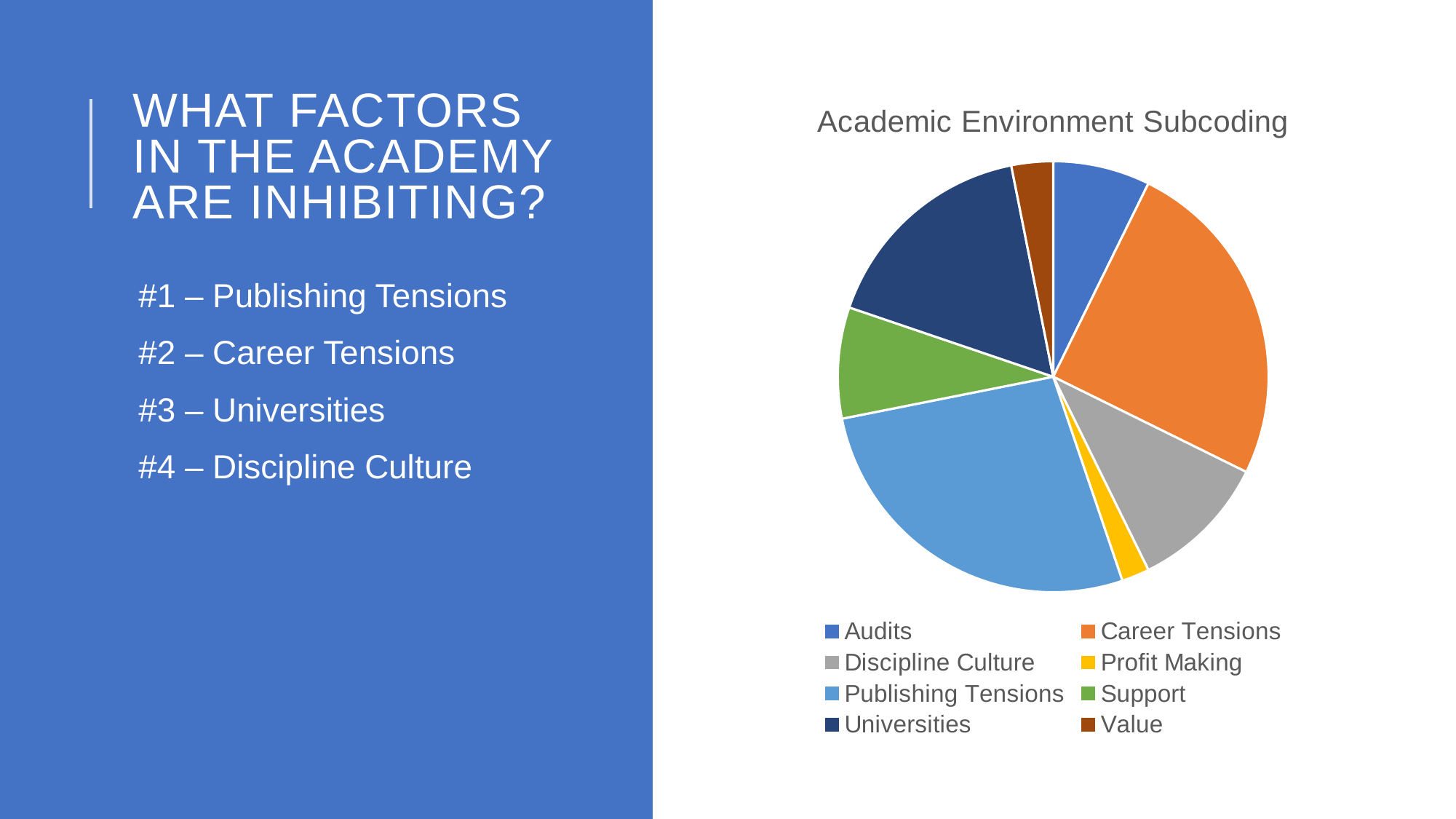

# What Factors in the Academy are inhibiting?

### Chart: Academic Environment Subcoding

| Category |  |
|---|---|
| Audits | 7.0 |
| Career Tensions | 24.0 |
| Discipline Culture | 10.0 |
| Profit Making | 2.0 |
| Publishing Tensions | 26.0 |
| Support | 8.0 |
| Universities | 16.0 |
| Value | 3.0 |
#1 – Publishing Tensions
#2 – Career Tensions
#3 – Universities
#4 – Discipline Culture